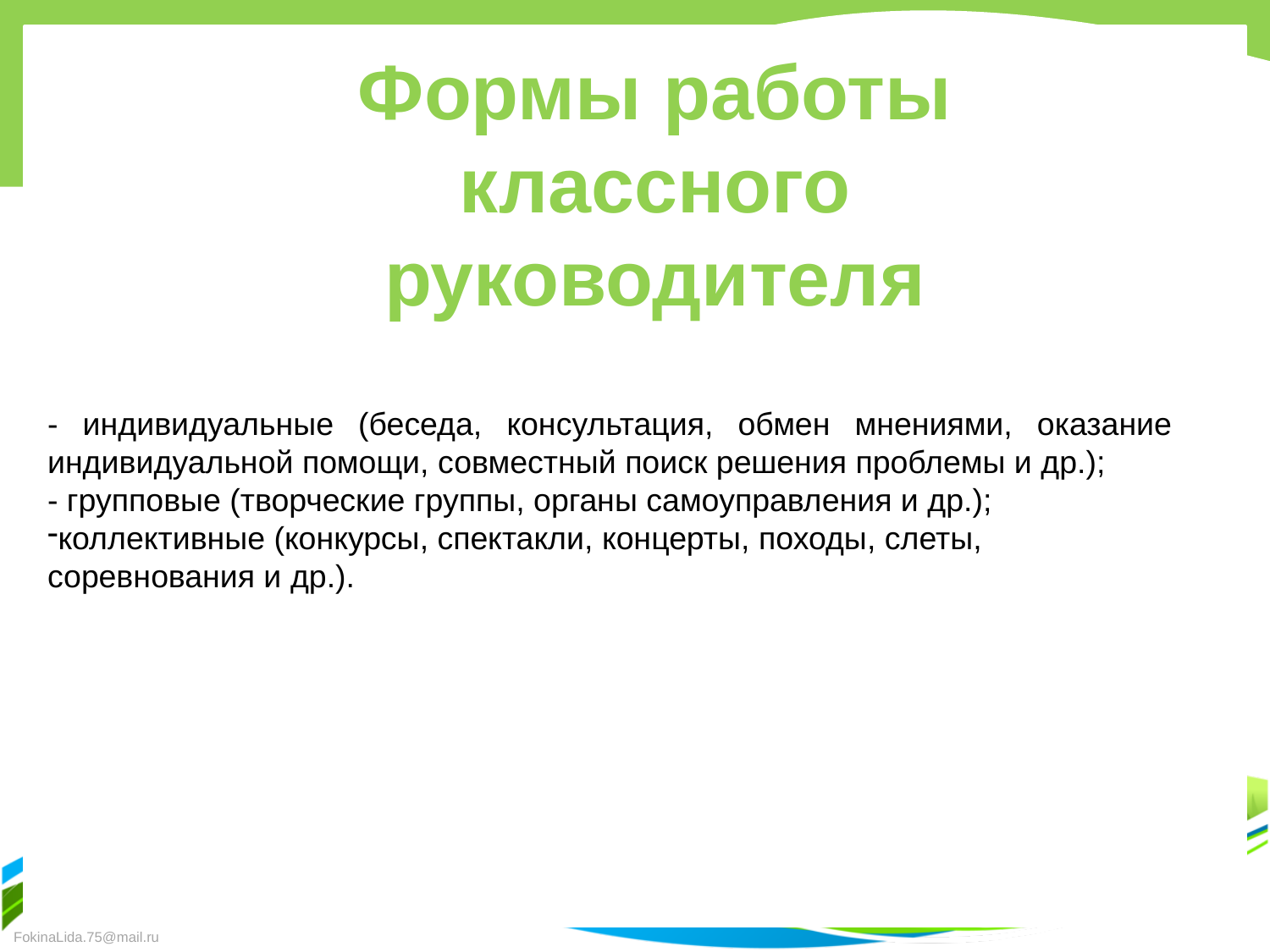

# Формы работы классного руководителя

- индивидуальные (беседа, консультация, обмен мнениями, оказание индивидуальной помощи, совместный поиск решения проблемы и др.);
- групповые (творческие группы, органы самоуправления и др.);
коллективные (конкурсы, спектакли, концерты, походы, слеты,
соревнования и др.).